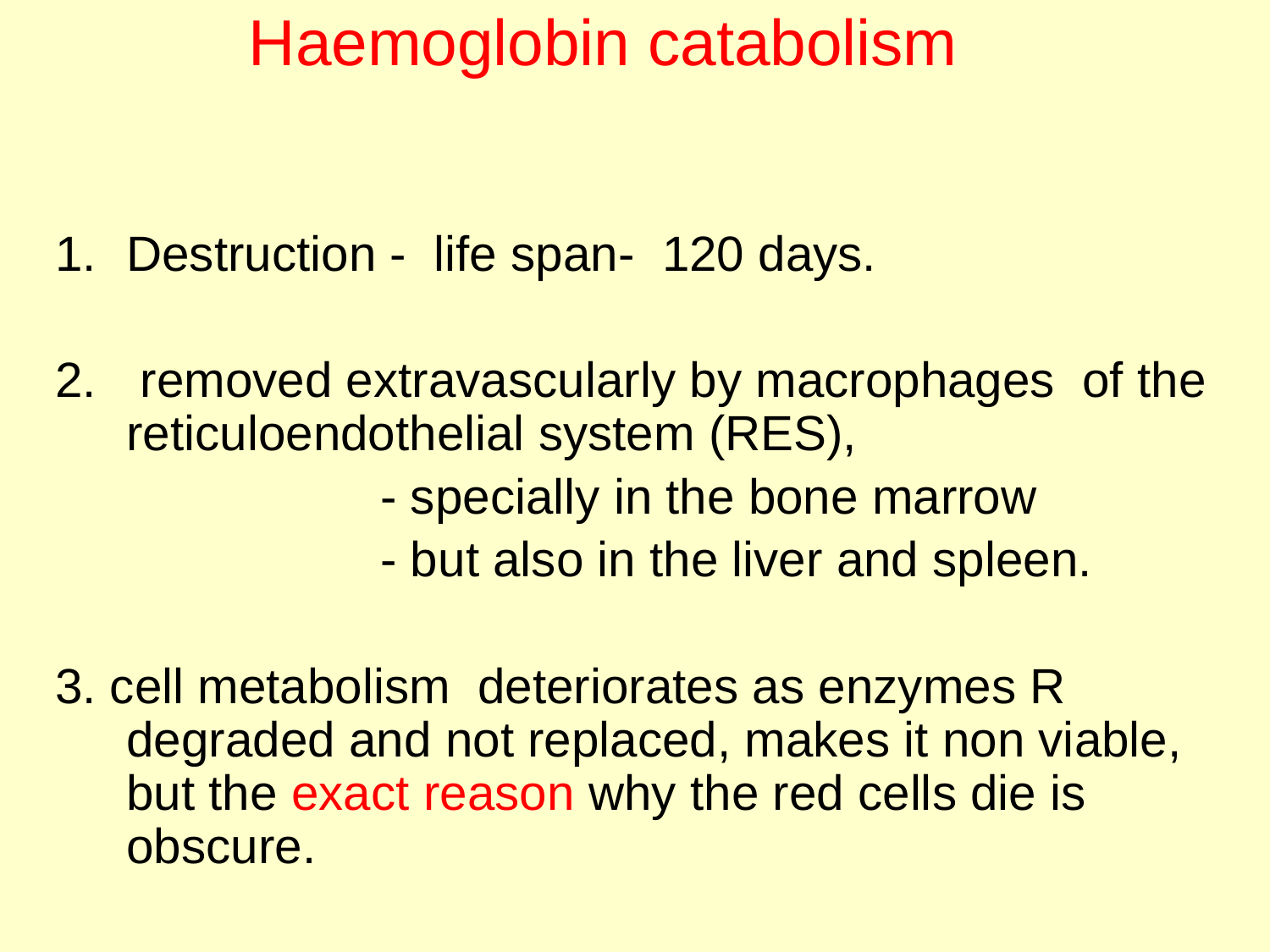

# Haemoglobin catabolism
Destruction -  life span-  120 days.

 removed extravascularly by macrophages  of the reticuloendothelial system (RES),
			- specially in the bone marrow
			- but also in the liver and spleen.

3. cell metabolism  deteriorates as enzymes R degraded and not replaced, makes it non viable, but the exact reason why the red cells die is obscure.